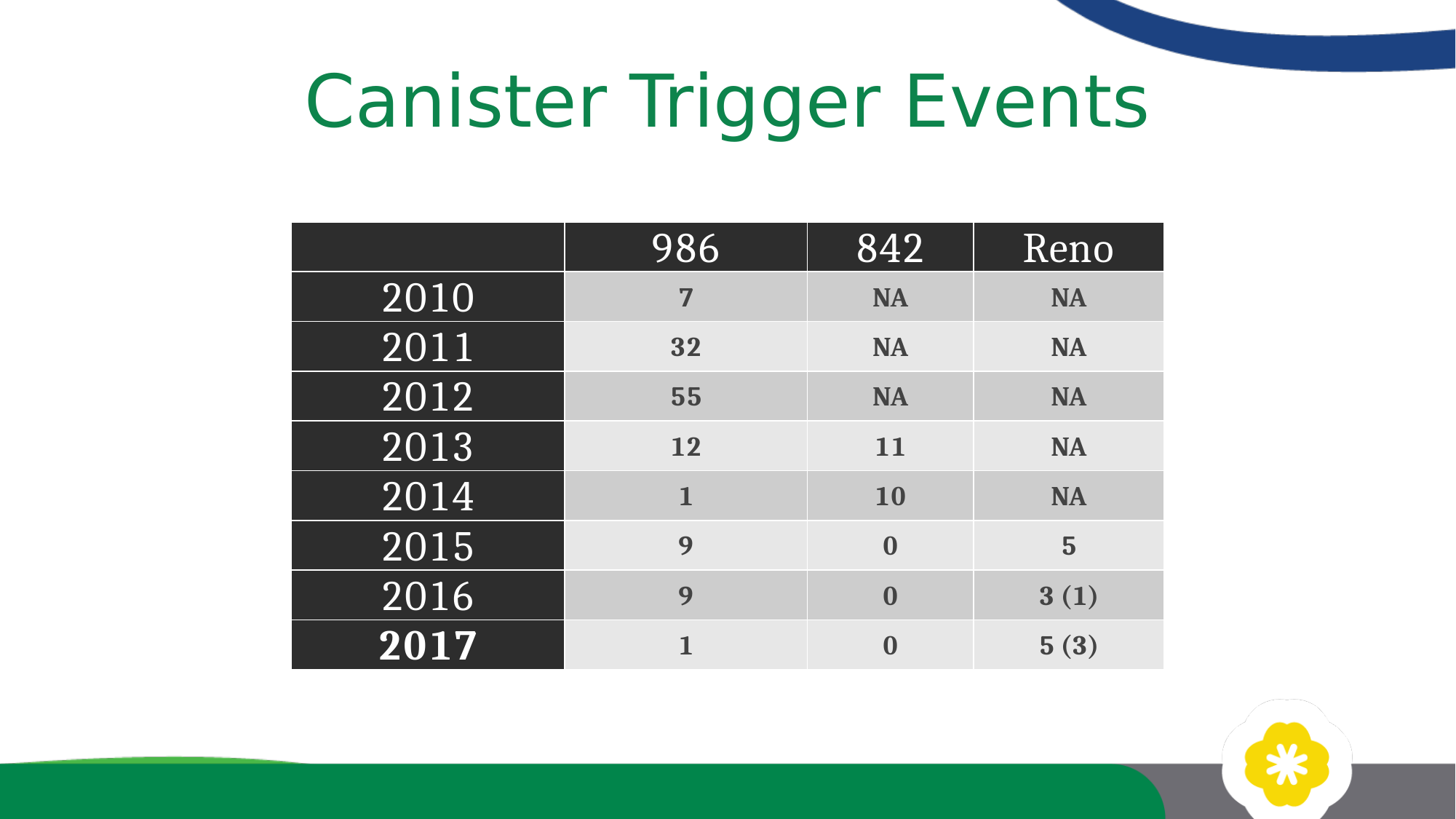

Canister Trigger Events
|  | 986 | 842 | Reno |
| --- | --- | --- | --- |
| 2010 | 7 | NA | NA |
| 2011 | 32 | NA | NA |
| 2012 | 55 | NA | NA |
| 2013 | 12 | 11 | NA |
| 2014 | 1 | 10 | NA |
| 2015 | 9 | 0 | 5 |
| 2016 | 9 | 0 | 3 (1) |
| 2017 | 1 | 0 | 5 (3) |